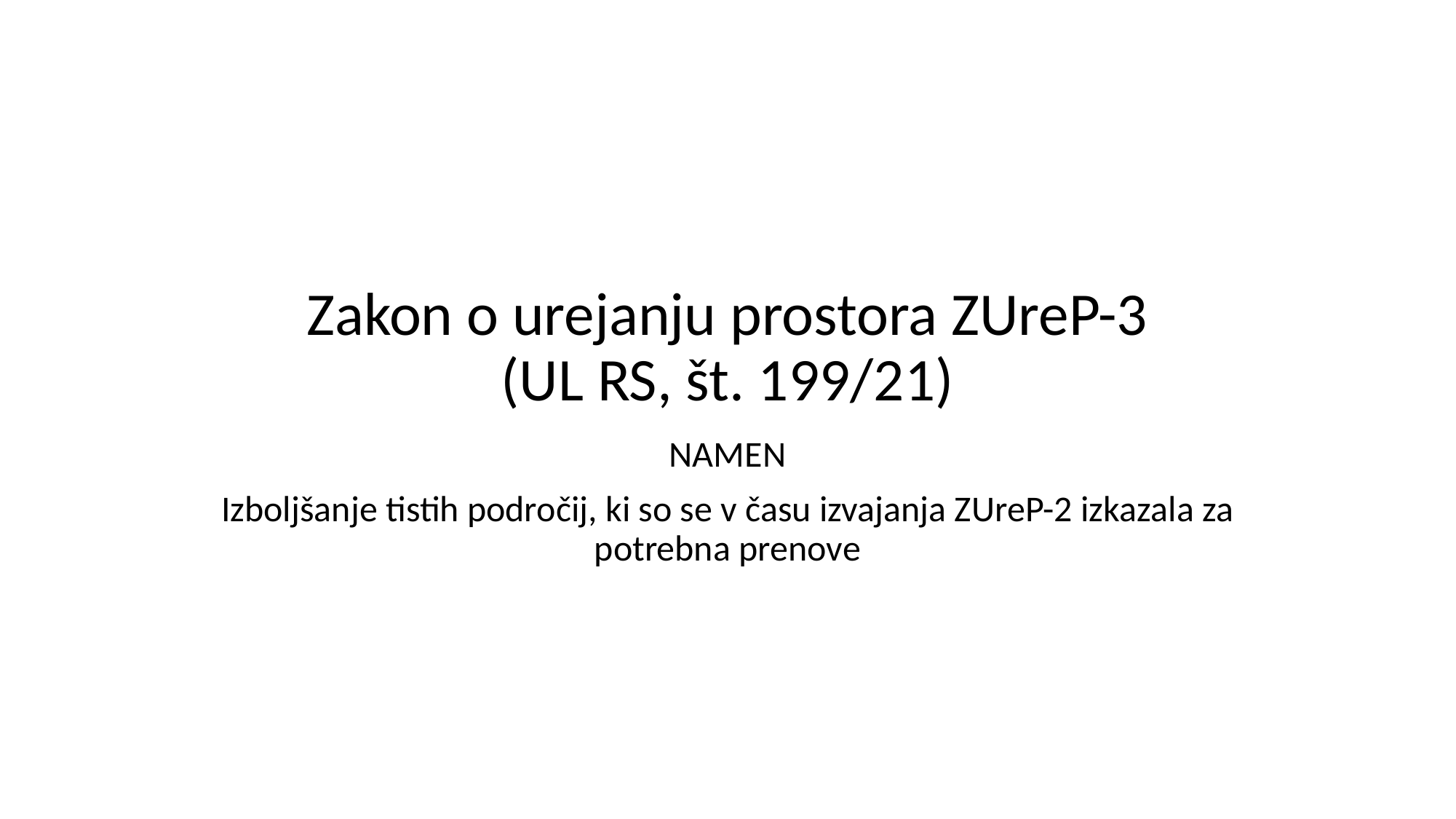

# Zakon o urejanju prostora ZUreP-3 (UL RS, št. 199/21)
NAMEN
Izboljšanje tistih področij, ki so se v času izvajanja ZUreP-2 izkazala za potrebna prenove